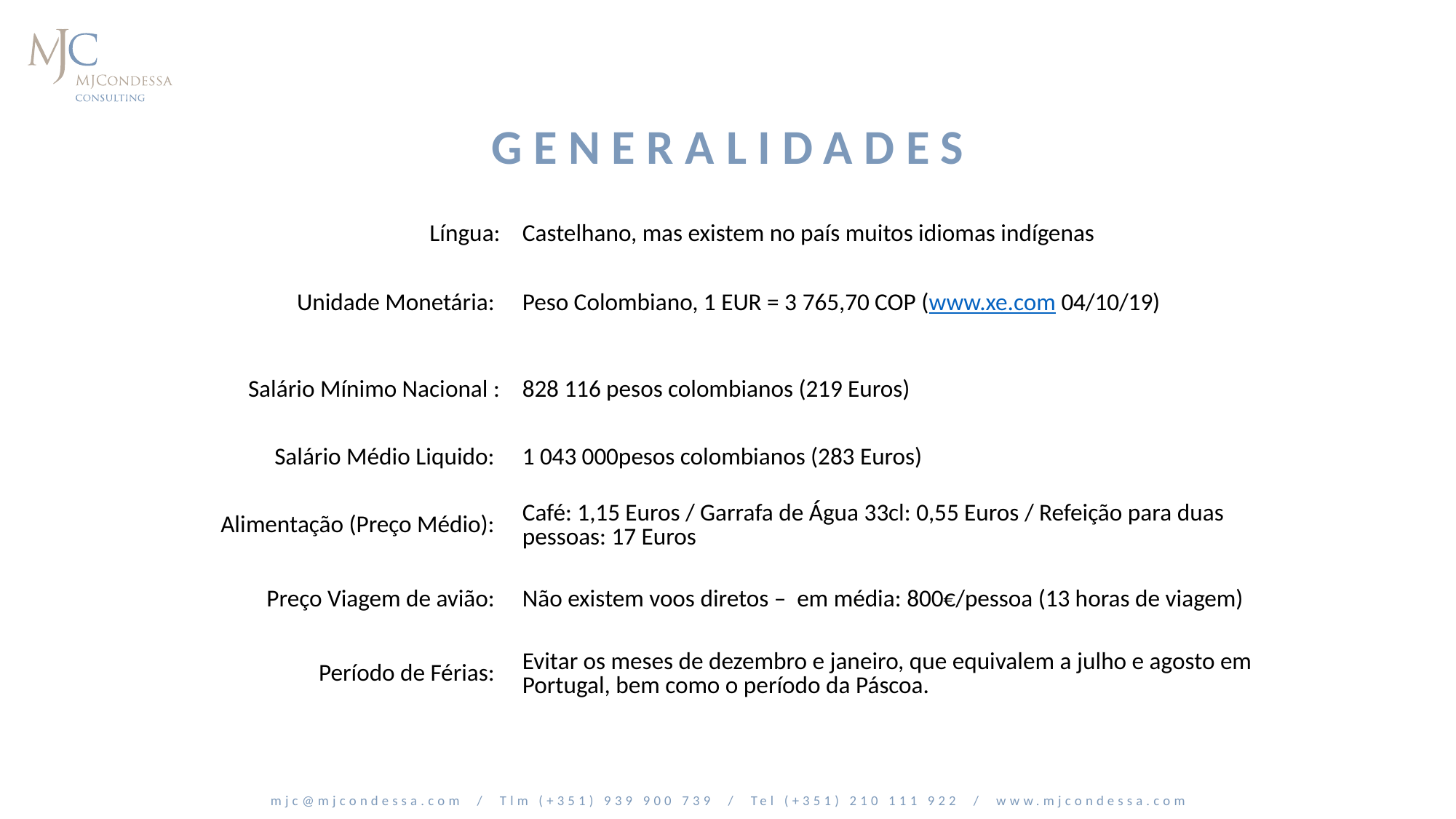

# Generalidades
| Língua: | Castelhano, mas existem no país muitos idiomas indígenas |
| --- | --- |
| Unidade Monetária: | Peso Colombiano, 1 EUR = 3 765,70 COP (www.xe.com 04/10/19) |
| Salário Mínimo Nacional : | 828 116 pesos colombianos (219 Euros) |
| Salário Médio Liquido: | 1 043 000pesos colombianos (283 Euros) |
| Alimentação (Preço Médio): | Café: 1,15 Euros / Garrafa de Água 33cl: 0,55 Euros / Refeição para duas pessoas: 17 Euros |
| Preço Viagem de avião: | Não existem voos diretos – em média: 800€/pessoa (13 horas de viagem) |
| Período de Férias: | Evitar os meses de dezembro e janeiro, que equivalem a julho e agosto em Portugal, bem como o período da Páscoa. |